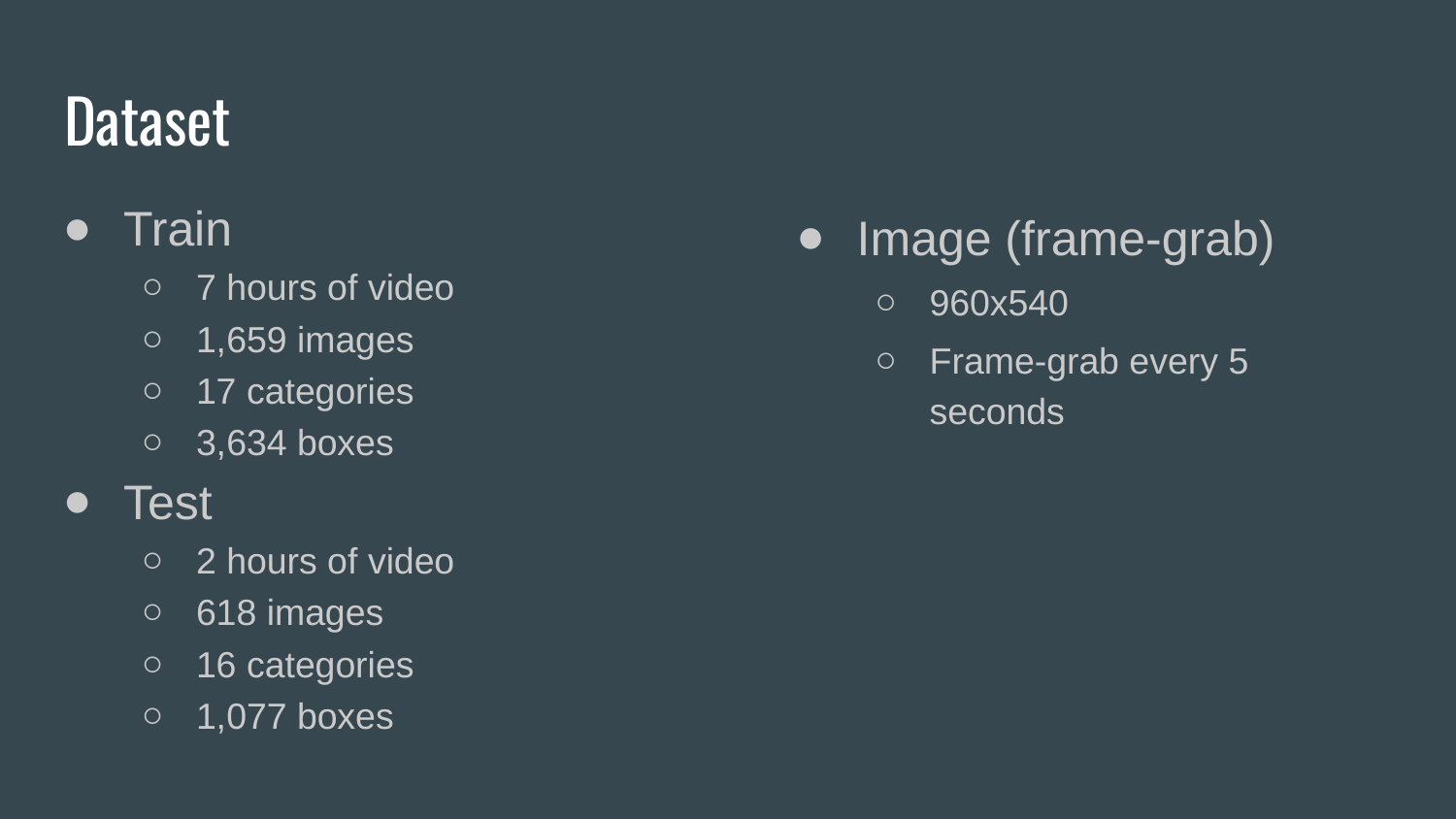

# Dataset
Train
7 hours of video
1,659 images
17 categories
3,634 boxes
Test
2 hours of video
618 images
16 categories
1,077 boxes
Image (frame-grab)
960x540
Frame-grab every 5 seconds